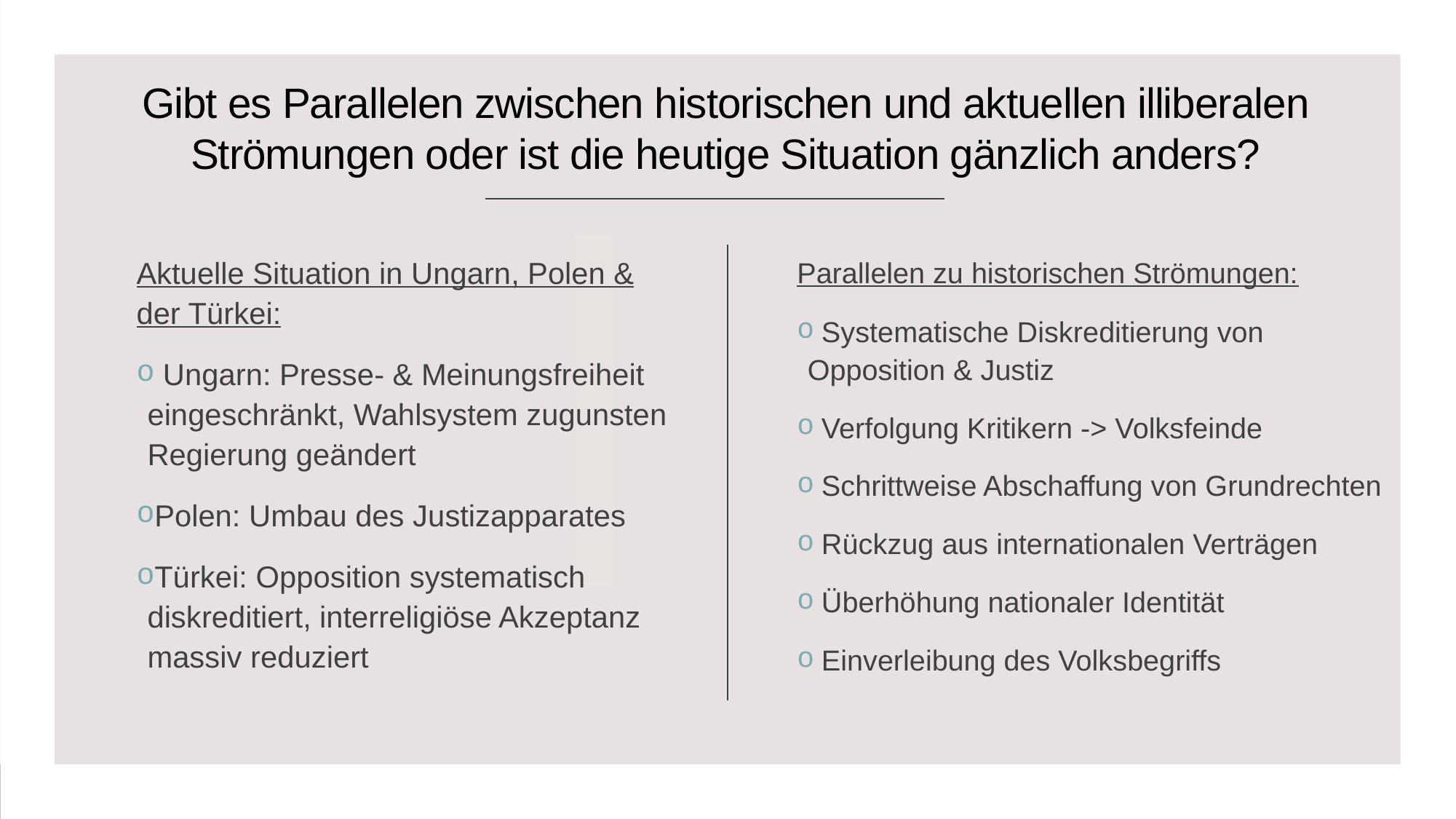

# Gibt es Parallelen zwischen historischen und aktuellen illiberalen Strömungen oder ist die heutige Situation gänzlich anders?
Parallelen zu historischen Strömungen:
 Systematische Diskreditierung von Opposition & Justiz
 Verfolgung Kritikern -> Volksfeinde
 Schrittweise Abschaffung von Grundrechten
 Rückzug aus internationalen Verträgen
 Überhöhung nationaler Identität
 Einverleibung des Volksbegriffs

Aktuelle Situation in Ungarn, Polen & der Türkei:
 Ungarn: Presse- & Meinungsfreiheit eingeschränkt, Wahlsystem zugunsten Regierung geändert
Polen: Umbau des Justizapparates
Türkei: Opposition systematisch diskreditiert, interreligiöse Akzeptanz massiv reduziert